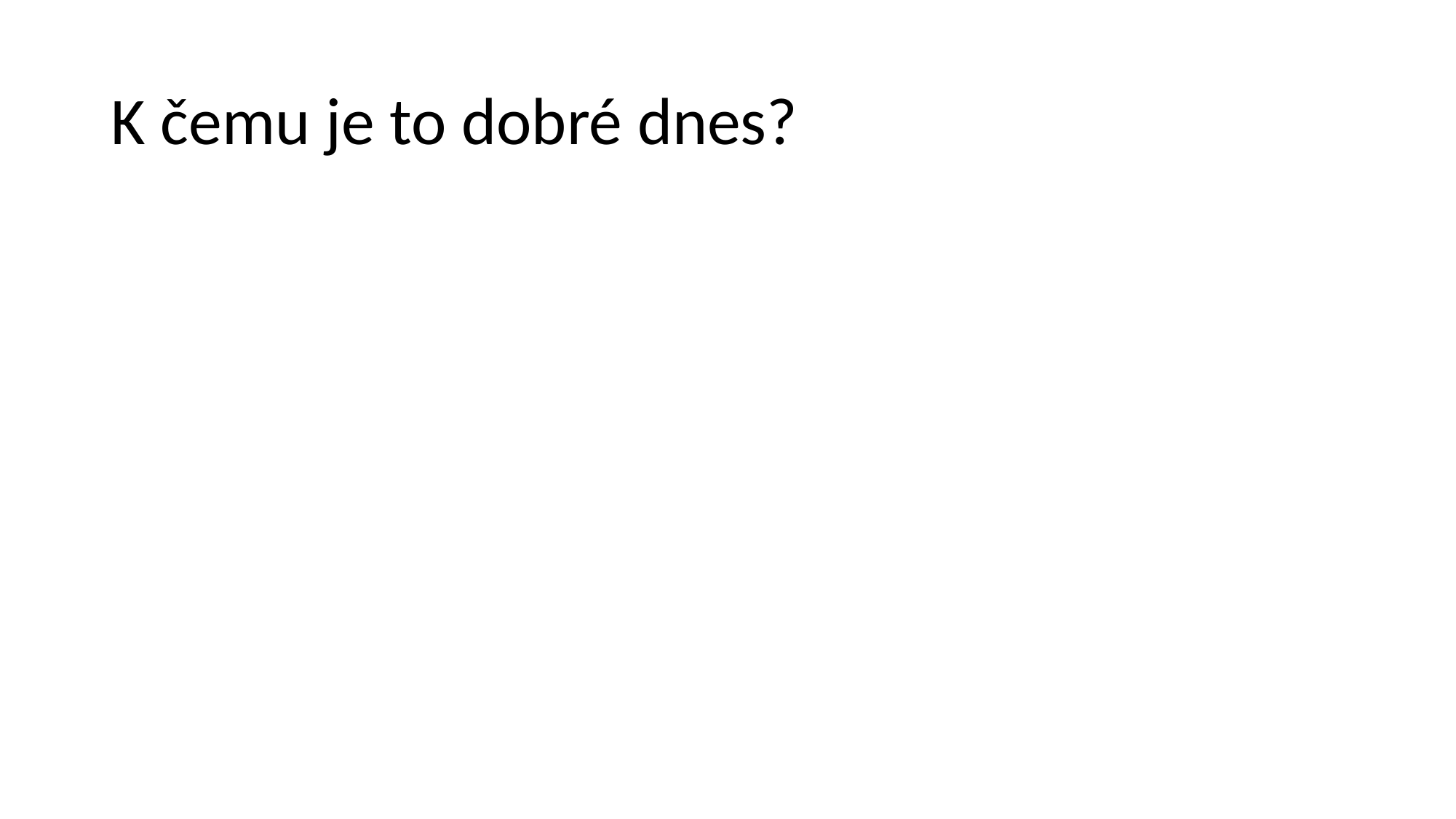

# K čemu je to dobré dnes?